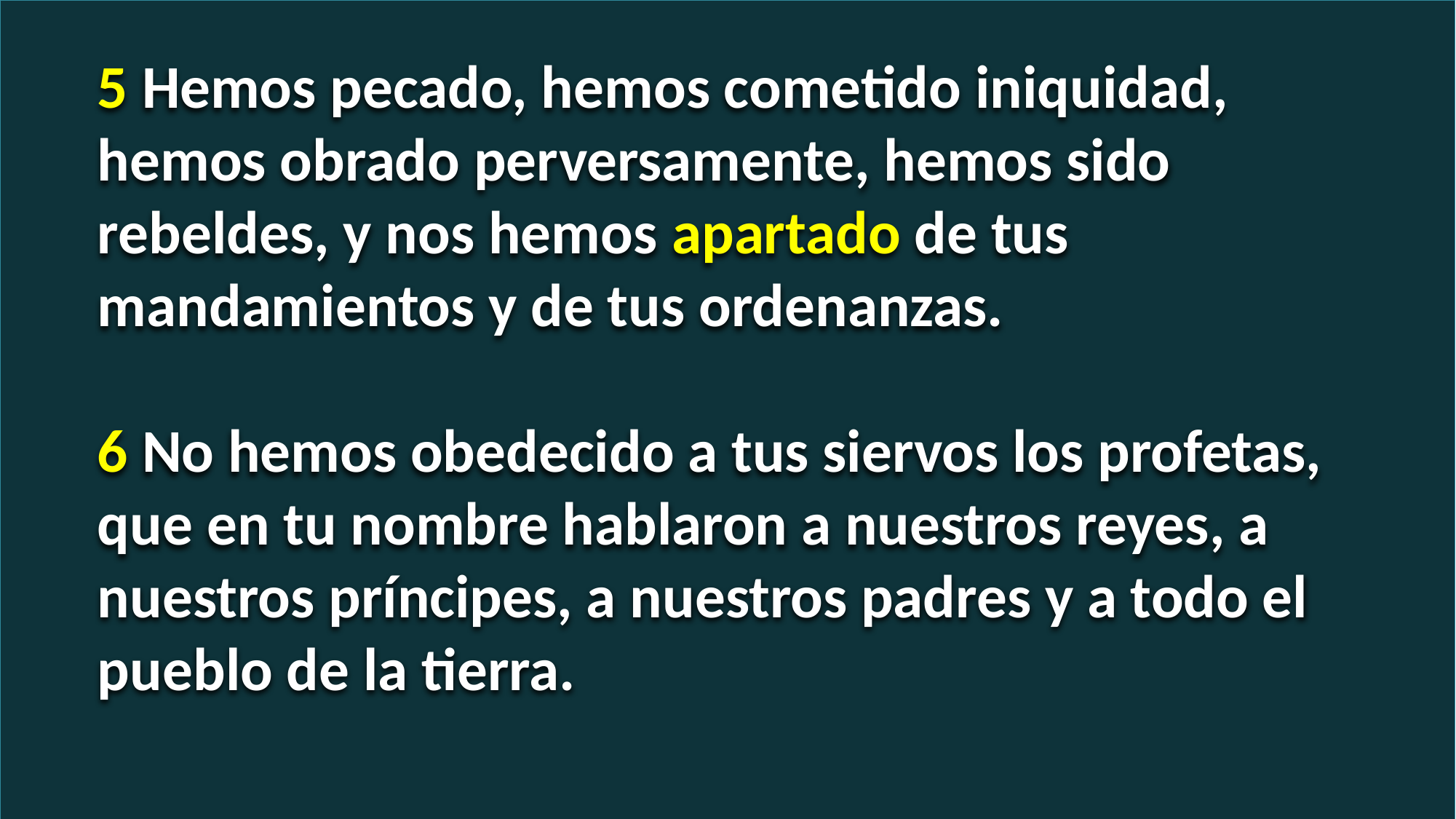

5 Hemos pecado, hemos cometido iniquidad, hemos obrado perversamente, hemos sido rebeldes, y nos hemos apartado de tus mandamientos y de tus ordenanzas.

6 No hemos obedecido a tus siervos los profetas, que en tu nombre hablaron a nuestros reyes, a nuestros príncipes, a nuestros padres y a todo el pueblo de la tierra.